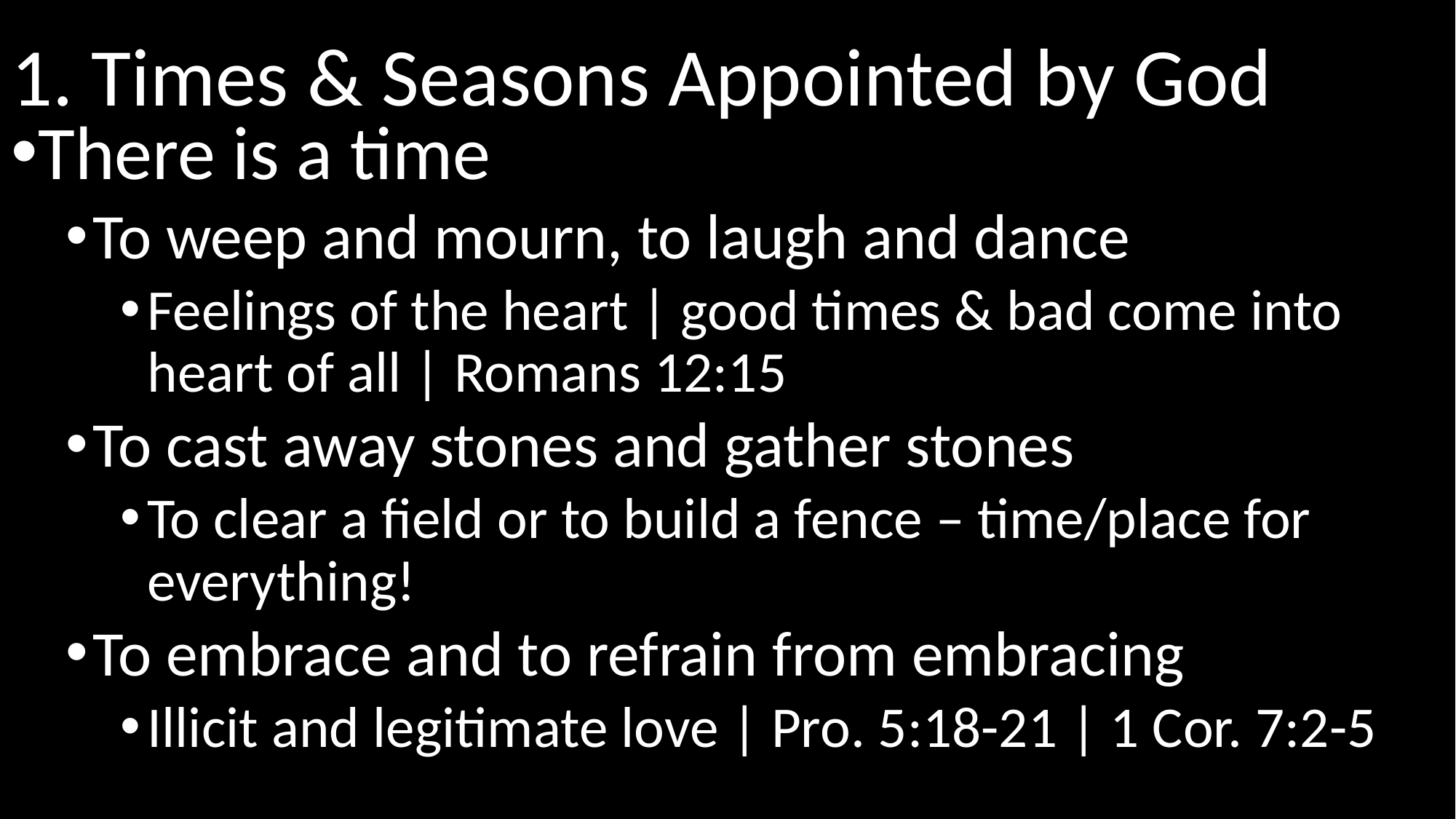

# 1. Times & Seasons Appointed by God
There is a time
To weep and mourn, to laugh and dance
Feelings of the heart | good times & bad come into heart of all | Romans 12:15
To cast away stones and gather stones
To clear a field or to build a fence – time/place for everything!
To embrace and to refrain from embracing
Illicit and legitimate love | Pro. 5:18-21 | 1 Cor. 7:2-5